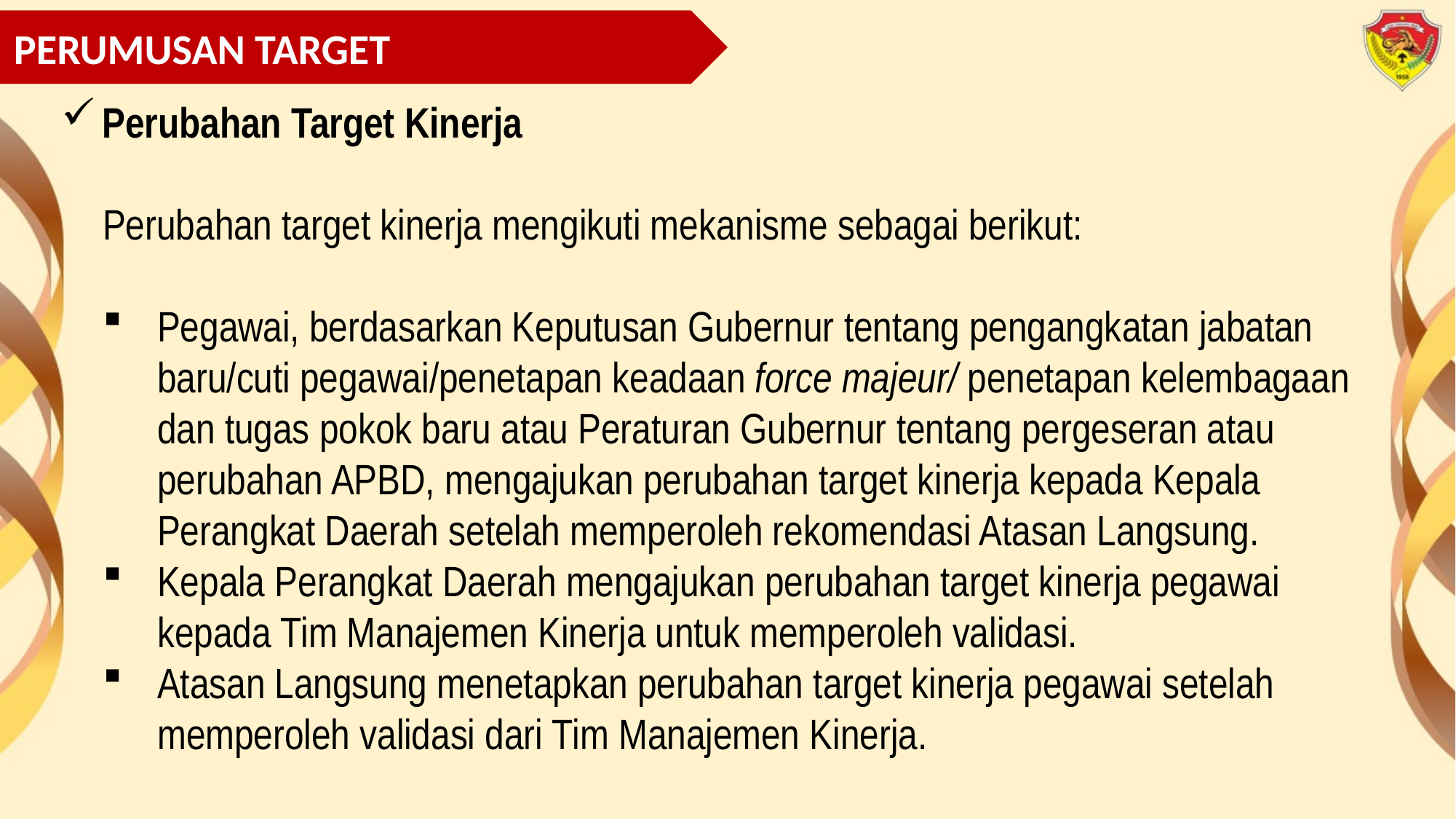

PERUMUSAN TARGET
Perubahan Target Kinerja

Perubahan target kinerja mengikuti mekanisme sebagai berikut:

Pegawai, berdasarkan Keputusan Gubernur tentang pengangkatan jabatan baru/cuti pegawai/penetapan keadaan force majeur/ penetapan kelembagaan dan tugas pokok baru atau Peraturan Gubernur tentang pergeseran atau perubahan APBD, mengajukan perubahan target kinerja kepada Kepala Perangkat Daerah setelah memperoleh rekomendasi Atasan Langsung.
Kepala Perangkat Daerah mengajukan perubahan target kinerja pegawai kepada Tim Manajemen Kinerja untuk memperoleh validasi.
Atasan Langsung menetapkan perubahan target kinerja pegawai setelah memperoleh validasi dari Tim Manajemen Kinerja.